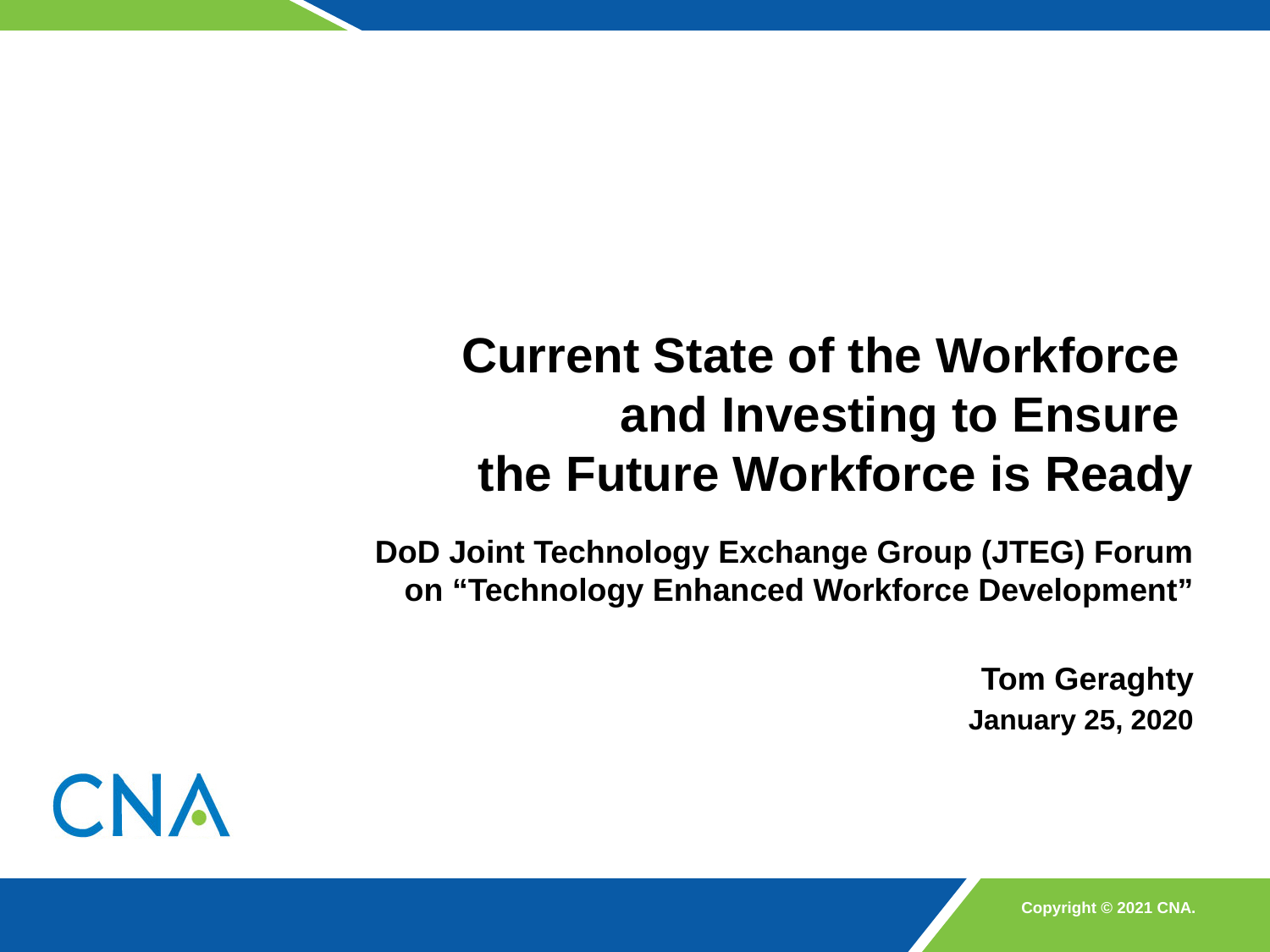

# Current State of the Workforce and Investing to Ensure the Future Workforce is Ready
DoD Joint Technology Exchange Group (JTEG) Forum on “Technology Enhanced Workforce Development”

Tom Geraghty
January 25, 2020